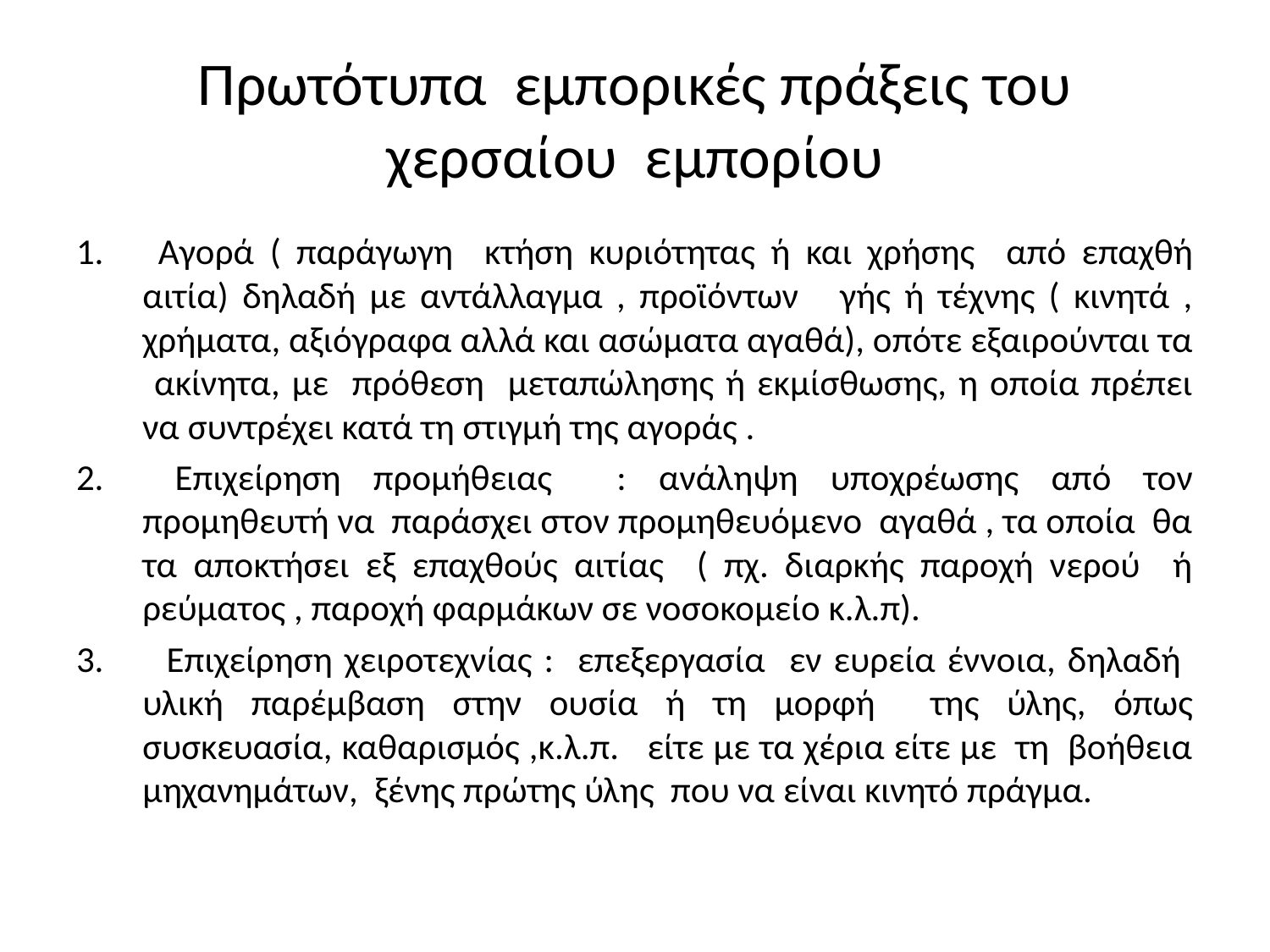

# Πρωτότυπα  εμπορικές πράξεις του χερσαίου  εμπορίου
 Αγορά ( παράγωγη  κτήση κυριότητας ή και χρήσης  από επαχθή αιτία) δηλαδή με αντάλλαγμα , προϊόντων   γής ή τέχνης ( κινητά , χρήματα, αξιόγραφα αλλά και ασώματα αγαθά), οπότε εξαιρούνται τα  ακίνητα, με  πρόθεση  μεταπώλησης ή εκμίσθωσης, η οποία πρέπει να συντρέχει κατά τη στιγμή της αγοράς .
 Επιχείρηση προμήθειας  : ανάληψη υποχρέωσης από τον προμηθευτή να  παράσχει στον προμηθευόμενο  αγαθά , τα οποία  θα τα αποκτήσει εξ επαχθούς αιτίας  ( πχ. διαρκής παροχή νερού  ή ρεύματος , παροχή φαρμάκων σε νοσοκομείο κ.λ.π).
  Επιχείρηση χειροτεχνίας :  επεξεργασία  εν ευρεία έννοια, δηλαδή  υλική παρέμβαση στην ουσία ή τη μορφή  της ύλης, όπως συσκευασία, καθαρισμός ,κ.λ.π.   είτε με τα χέρια είτε με  τη  βοήθεια μηχανημάτων,  ξένης πρώτης ύλης  που να είναι κινητό πράγμα.